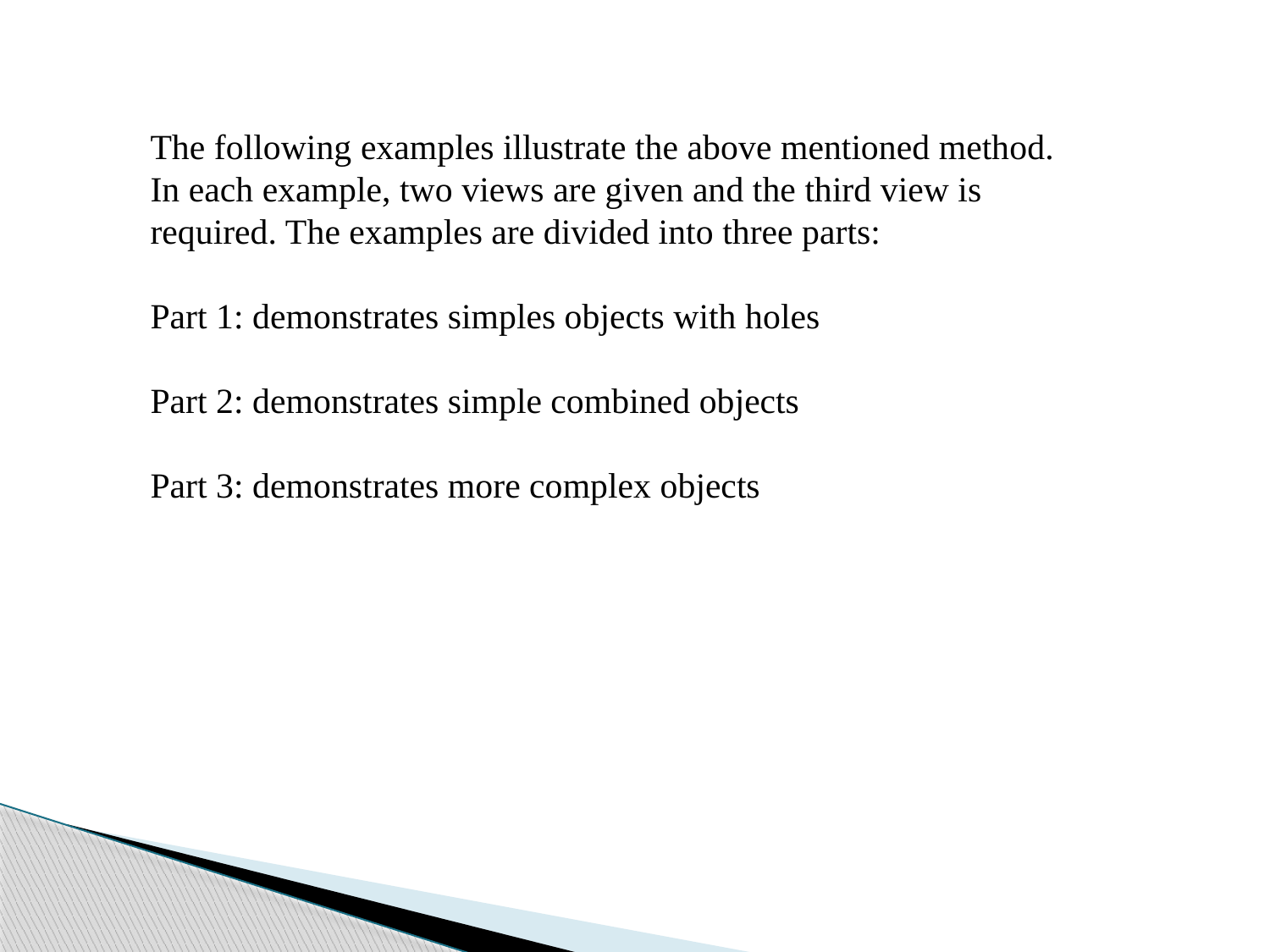

The following examples illustrate the above mentioned method. In each example, two views are given and the third view is required. The examples are divided into three parts:

Part 1: demonstrates simples objects with holes

Part 2: demonstrates simple combined objects

Part 3: demonstrates more complex objects